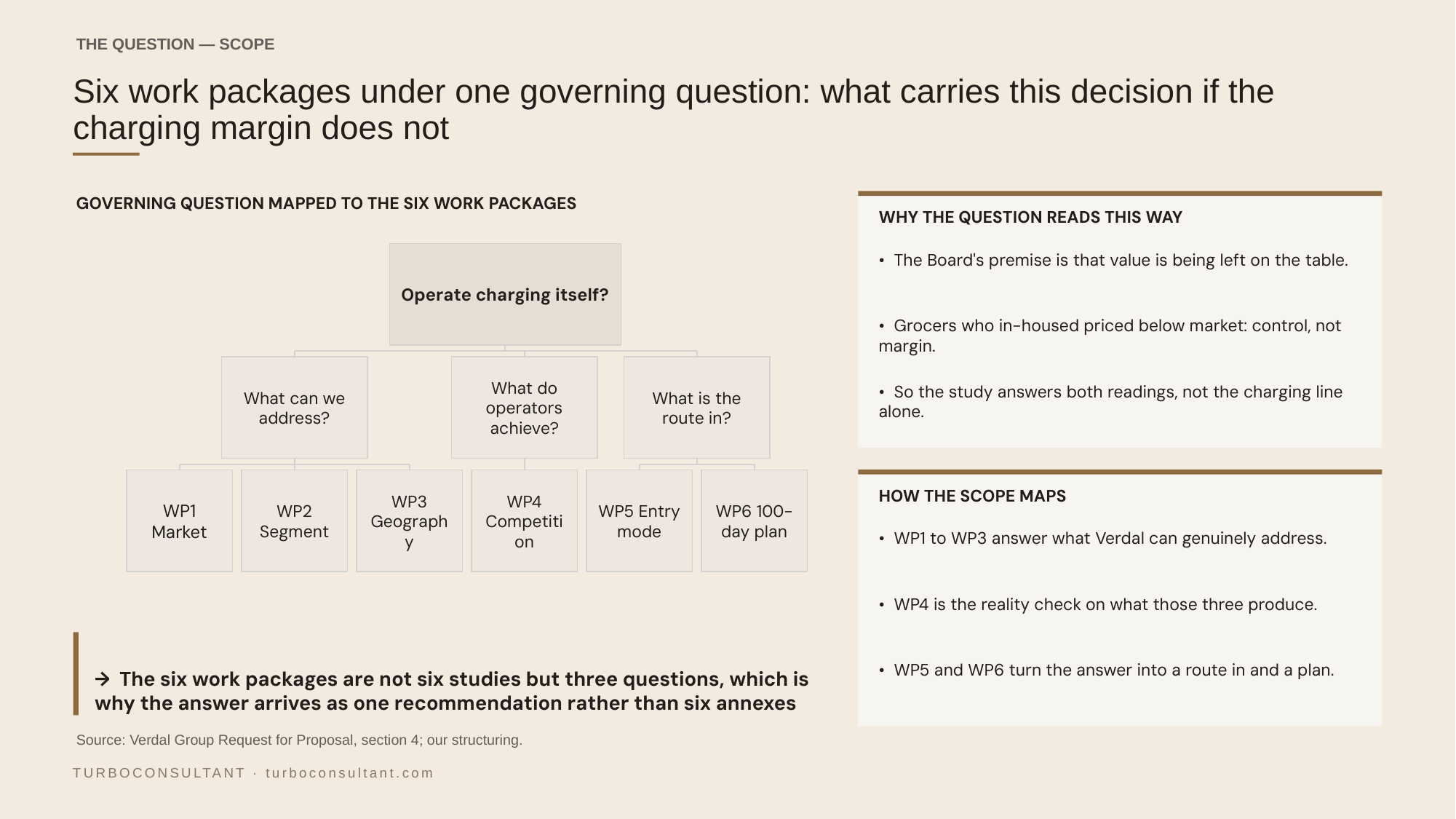

THE QUESTION — SCOPE
# Six work packages under one governing question: what carries this decision if the charging margin does not
GOVERNING QUESTION MAPPED TO THE SIX WORK PACKAGES

WHY THE QUESTION READS THIS WAY

Operate charging itself?
•  The Board's premise is that value is being left on the table.
•  Grocers who in-housed priced below market: control, not margin.

What can we
address?

What do operators
achieve?

What is the
route in?
•  So the study answers both readings, not the charging line alone.

WP1 Market

WP2 Segment

WP3 Geography

WP4 Competition

WP5 Entry mode

WP6 100-day plan
HOW THE SCOPE MAPS
•  WP1 to WP3 answer what Verdal can genuinely address.
•  WP4 is the reality check on what those three produce.

→  The six work packages are not six studies but three questions, which is why the answer arrives as one recommendation rather than six annexes
•  WP5 and WP6 turn the answer into a route in and a plan.
Source: Verdal Group Request for Proposal, section 4; our structuring.